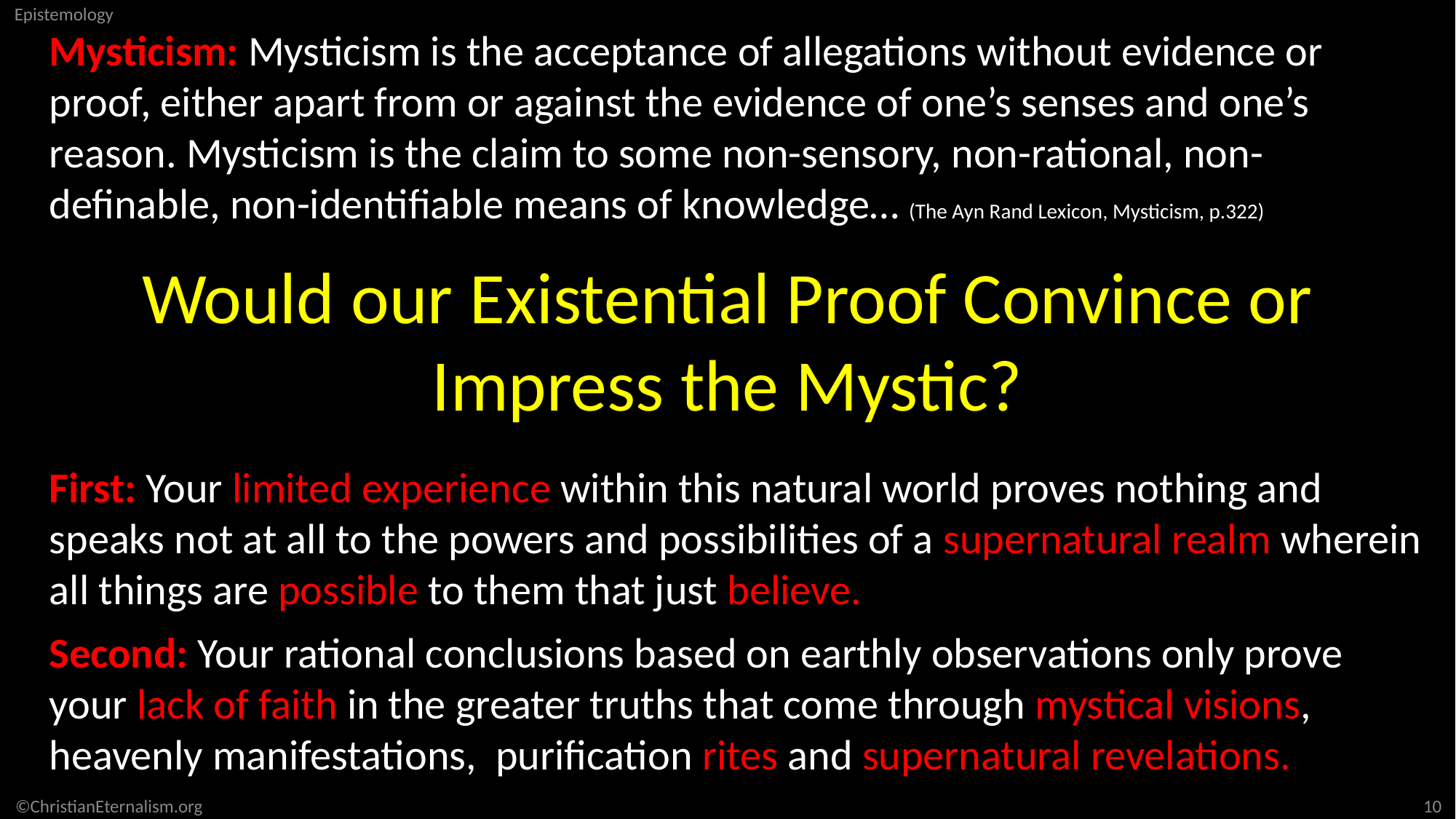

Mysticism: Mysticism is the acceptance of allegations without evidence or proof, either apart from or against the evidence of one’s senses and one’s reason. Mysticism is the claim to some non-sensory, non-rational, non-definable, non-identifiable means of knowledge… (The Ayn Rand Lexicon, Mysticism, p.322)
Would our Existential Proof Convince or Impress the Mystic?
First: Your limited experience within this natural world proves nothing and speaks not at all to the powers and possibilities of a supernatural realm wherein all things are possible to them that just believe.
Second: Your rational conclusions based on earthly observations only prove your lack of faith in the greater truths that come through mystical visions, heavenly manifestations,  purification rites and supernatural revelations.
10
©ChristianEternalism.org